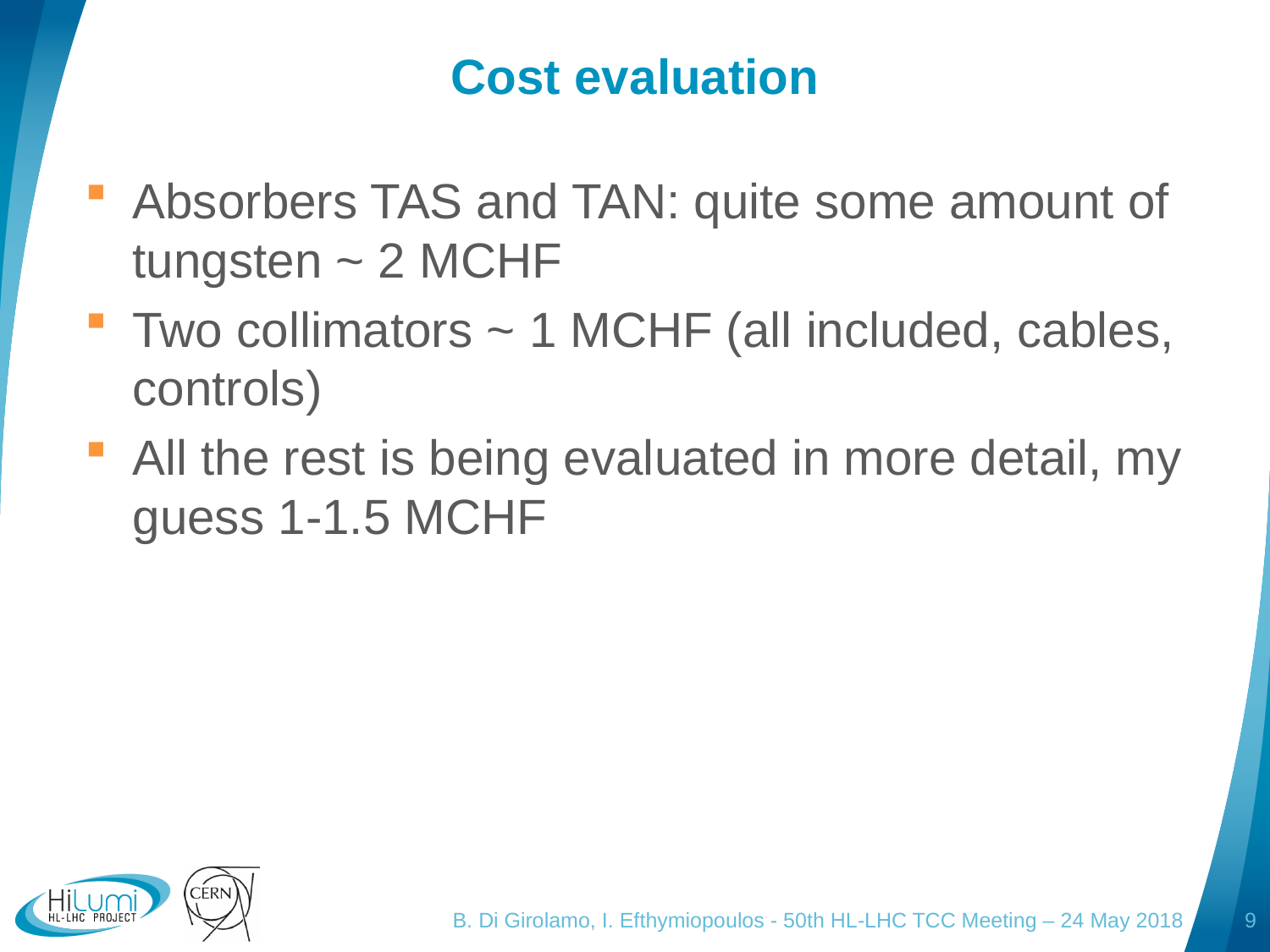

# Cost evaluation
Absorbers TAS and TAN: quite some amount of tungsten ~ 2 MCHF
Two collimators ~ 1 MCHF (all included, cables, controls)
All the rest is being evaluated in more detail, my guess 1-1.5 MCHF
B. Di Girolamo, I. Efthymiopoulos - 50th HL-LHC TCC Meeting – 24 May 2018
9